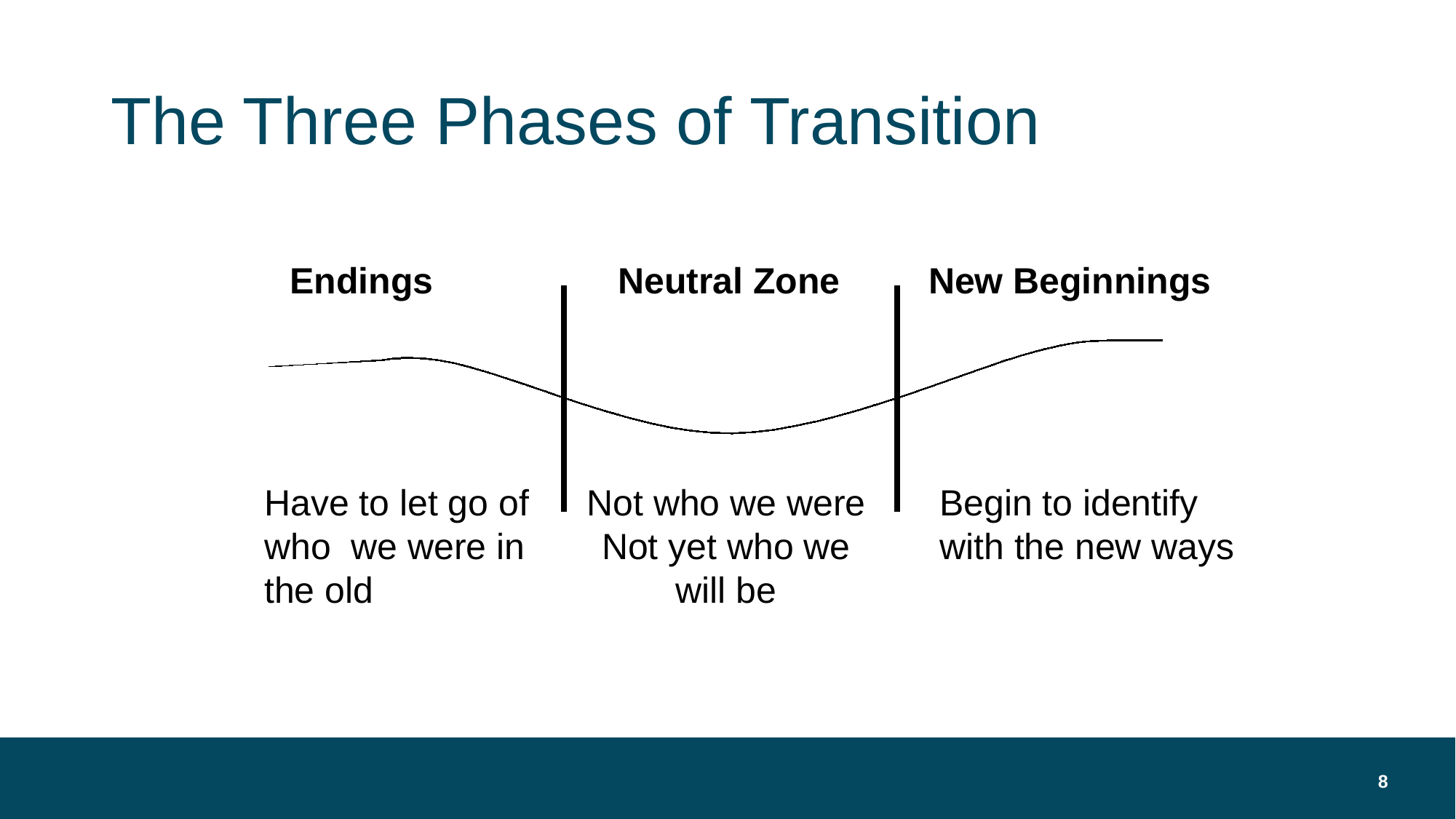

# The Three Phases of Transition
Endings
Neutral Zone
New Beginnings

Have to let go of who  we were in the old
Not who we were
Not yet who we will be
Begin to identify
with the new ways